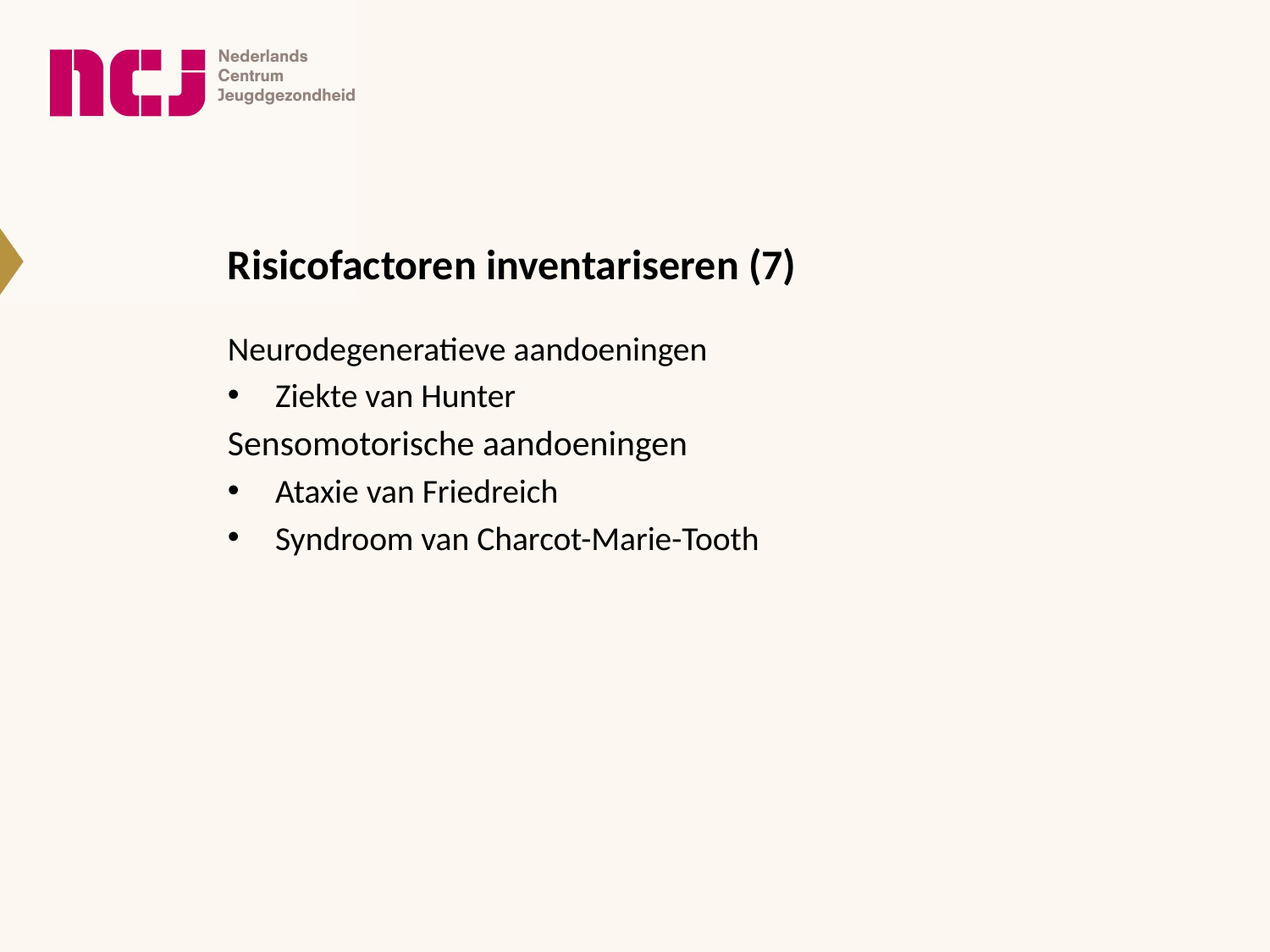

# Risicofactoren inventariseren (7)
Neurodegeneratieve aandoeningen
Ziekte van Hunter
Sensomotorische aandoeningen
Ataxie van Friedreich
Syndroom van Charcot-Marie-Tooth